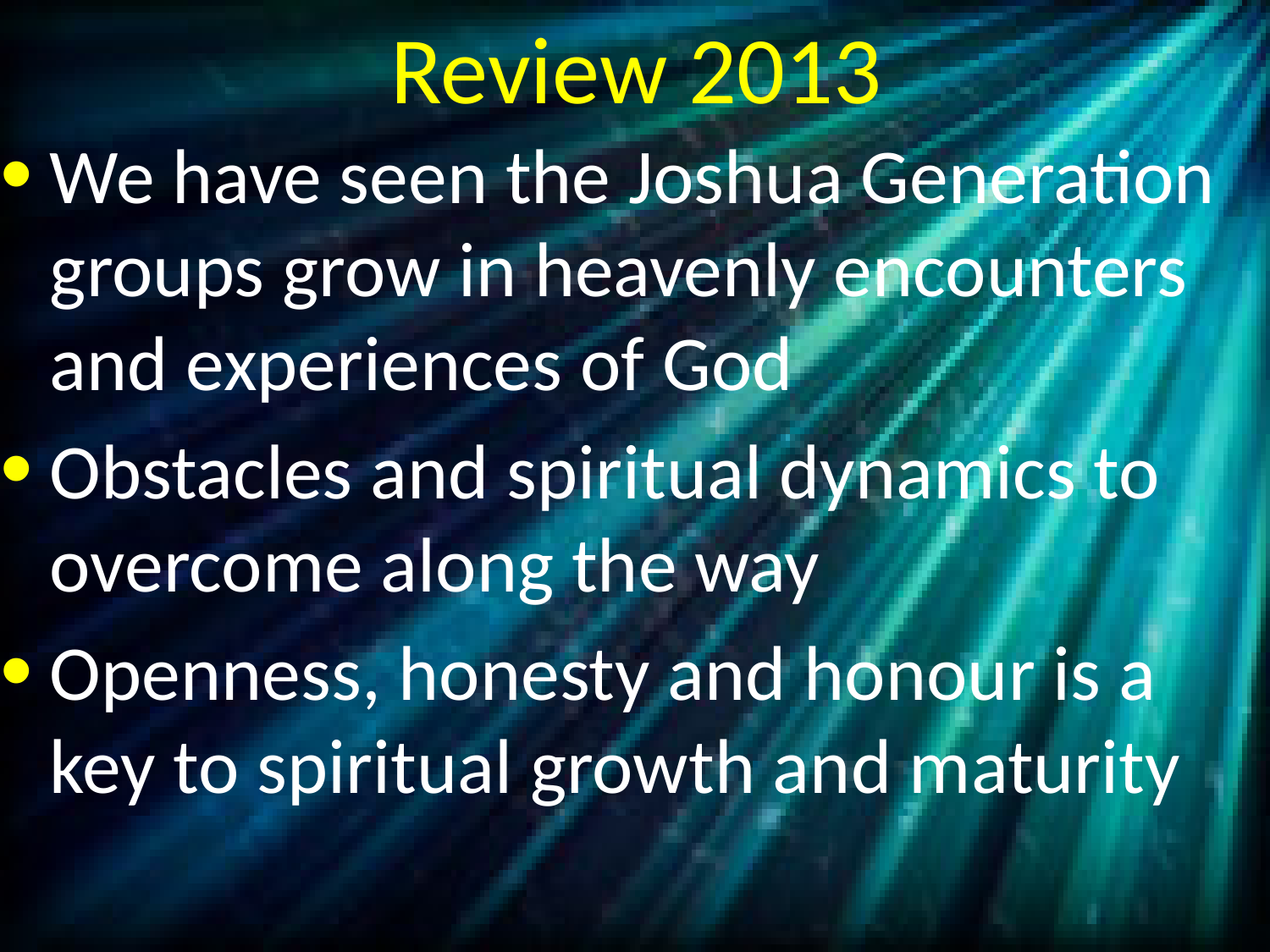

# Review 2013
We have seen the Joshua Generation groups grow in heavenly encounters and experiences of God
Obstacles and spiritual dynamics to overcome along the way
Openness, honesty and honour is a key to spiritual growth and maturity